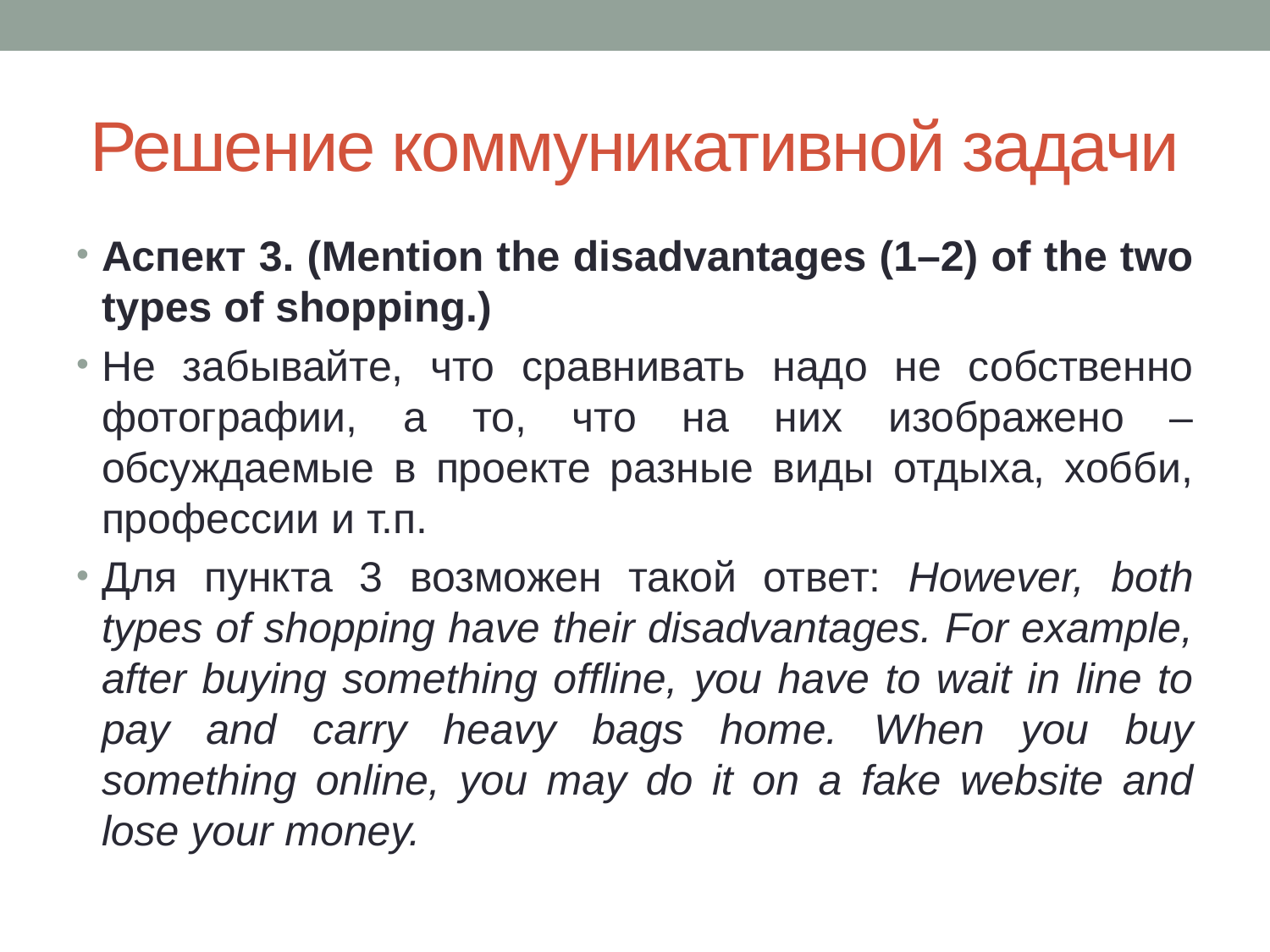

# Решение коммуникативной задачи
Аспект 3. (Mention the disadvantages (1–2) of the two types of shopping.)
Не забывайте, что сравнивать надо не собственно фотографии, а то, что на них изображено – обсуждаемые в проекте разные виды отдыха, хобби, профессии и т.п.
Для пункта 3 возможен такой ответ: However, both types of shopping have their disadvantages. For example, after buying something offline, you have to wait in line to pay and carry heavy bags home. When you buy something online, you may do it on a fake website and lose your money.